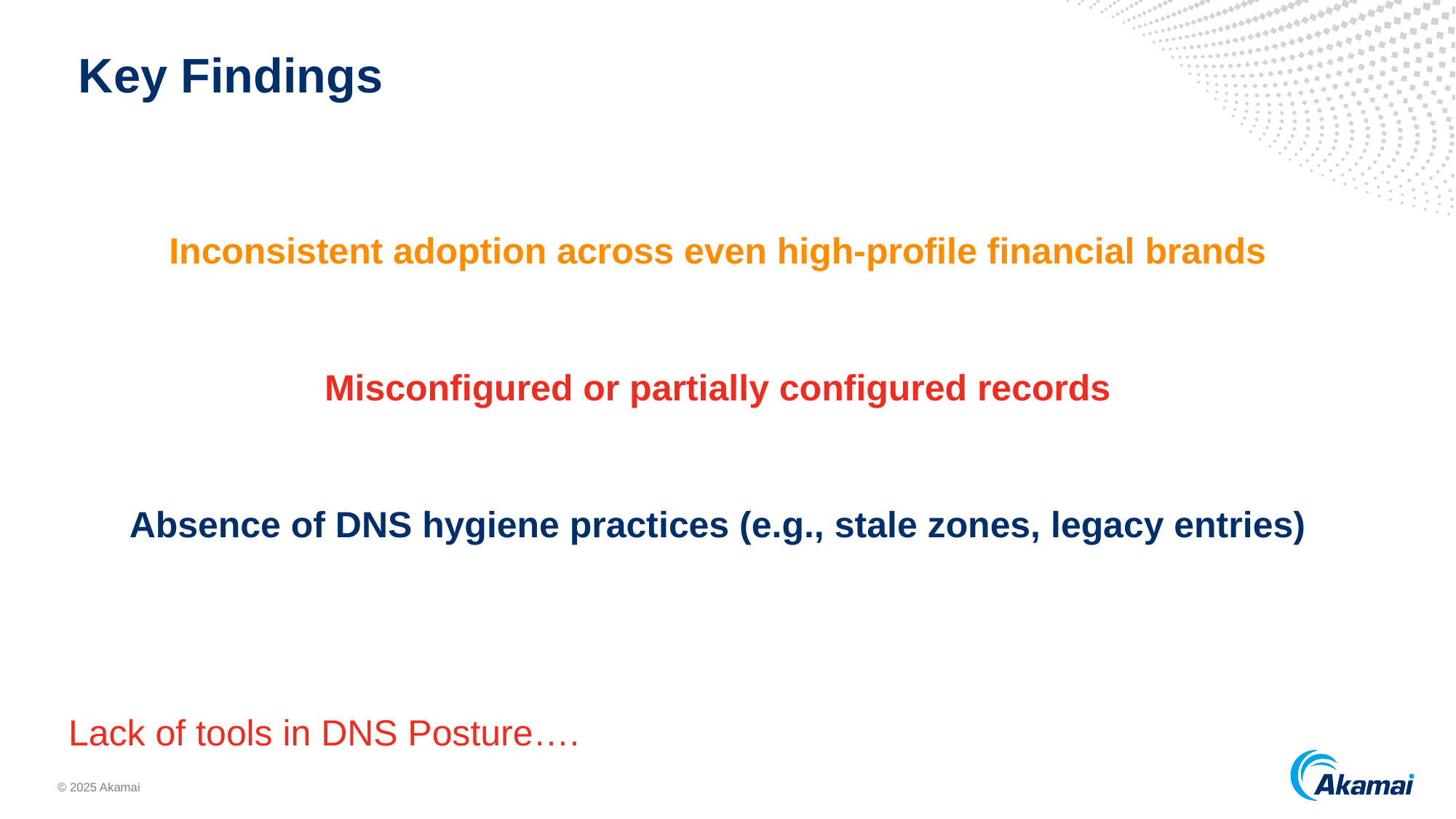

# Key Findings
Inconsistent adoption across even high-profile financial brands

Misconfigured or partially configured records

Absence of DNS hygiene practices (e.g., stale zones, legacy entries)
Lack of tools in DNS Posture….
© 2025 Akamai